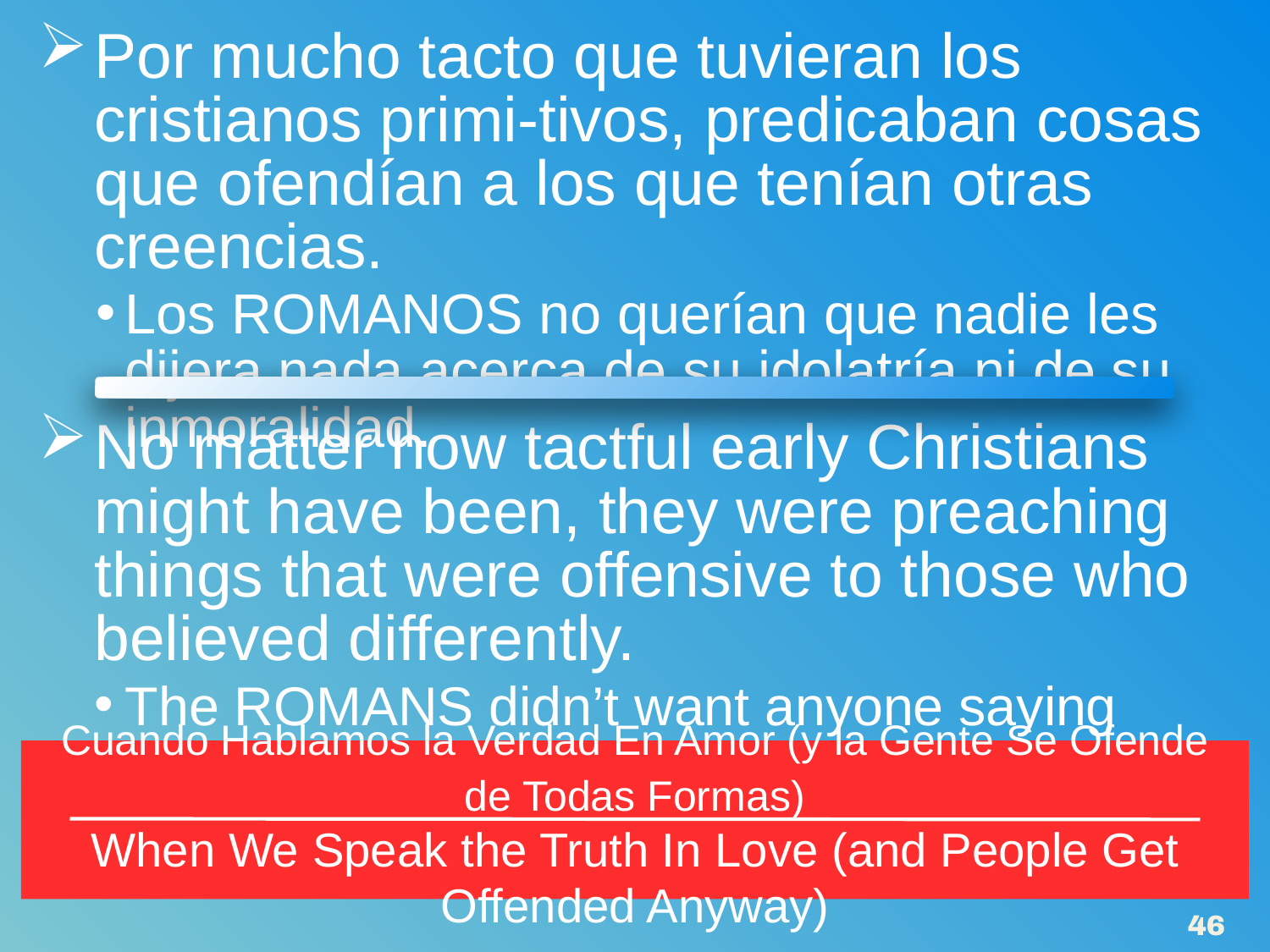

Por mucho tacto que tuvieran los cristianos primi-tivos, predicaban cosas que ofendían a los que tenían otras creencias.
Los ROMANOS no querían que nadie les dijera nada acerca de su idolatría ni de su inmoralidad.

No matter how tactful early Christians might have been, they were preaching things that were offensive to those who believed differently.
The ROMANS didn’t want anyone saying anything negative about their idol worship or their immoral lifestyle.
Cuando Hablamos la Verdad En Amor (y la Gente Se Ofende de Todas Formas)
When We Speak the Truth In Love (and People Get Offended Anyway)
46